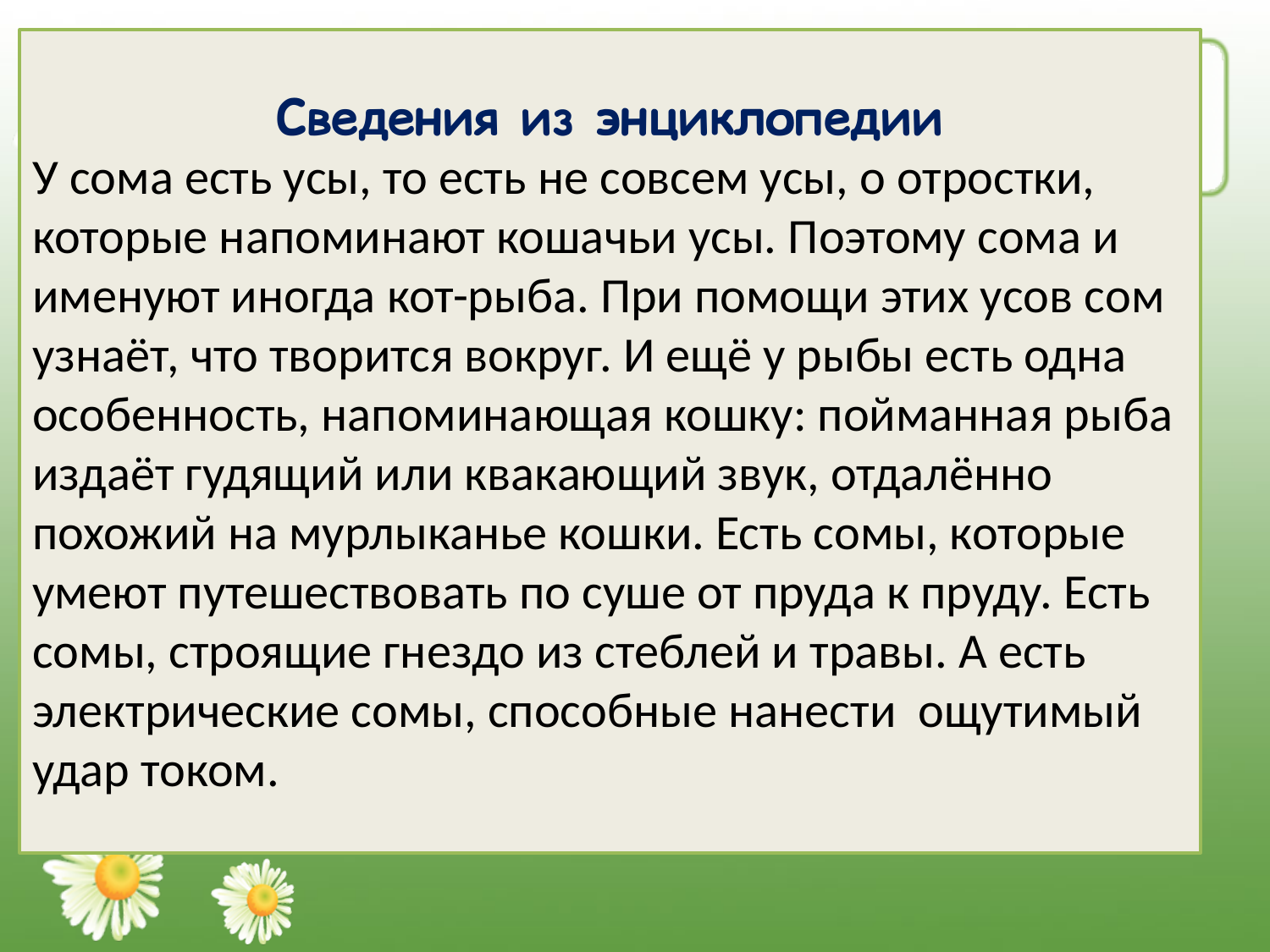

Сведения из энциклопедии
У сома есть усы, то есть не совсем усы, о отростки, которые напоминают кошачьи усы. Поэтому сома и именуют иногда кот-рыба. При помощи этих усов сом узнаёт, что творится вокруг. И ещё у рыбы есть одна особенность, напоминающая кошку: пойманная рыба издаёт гудящий или квакающий звук, отдалённо похожий на мурлыканье кошки. Есть сомы, которые умеют путешествовать по суше от пруда к пруду. Есть сомы, строящие гнездо из стеблей и травы. А есть электрические сомы, способные нанести  ощутимый удар током.
# С каким животным рыба-сом имеет кое-что общее?
А. С крокодилом – 4
?
Б. С кошкой – 7
: 7
В. С индюком – 9

- 35
- 36
: 6
· 7
· 2
72